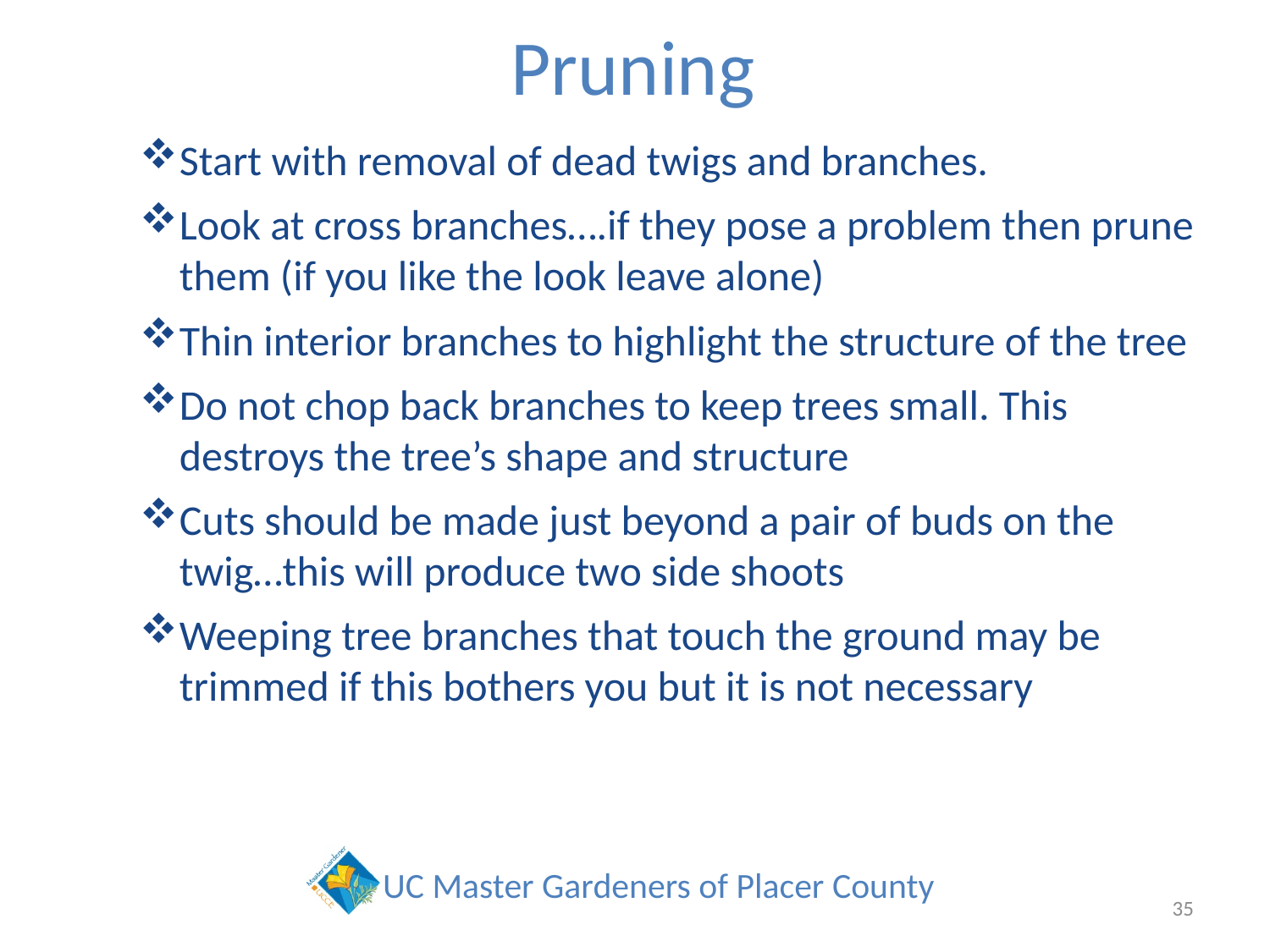

# Pruning
Start with removal of dead twigs and branches.
Look at cross branches….if they pose a problem then prune them (if you like the look leave alone)
Thin interior branches to highlight the structure of the tree
Do not chop back branches to keep trees small. This destroys the tree’s shape and structure
Cuts should be made just beyond a pair of buds on the twig…this will produce two side shoots
Weeping tree branches that touch the ground may be trimmed if this bothers you but it is not necessary
35